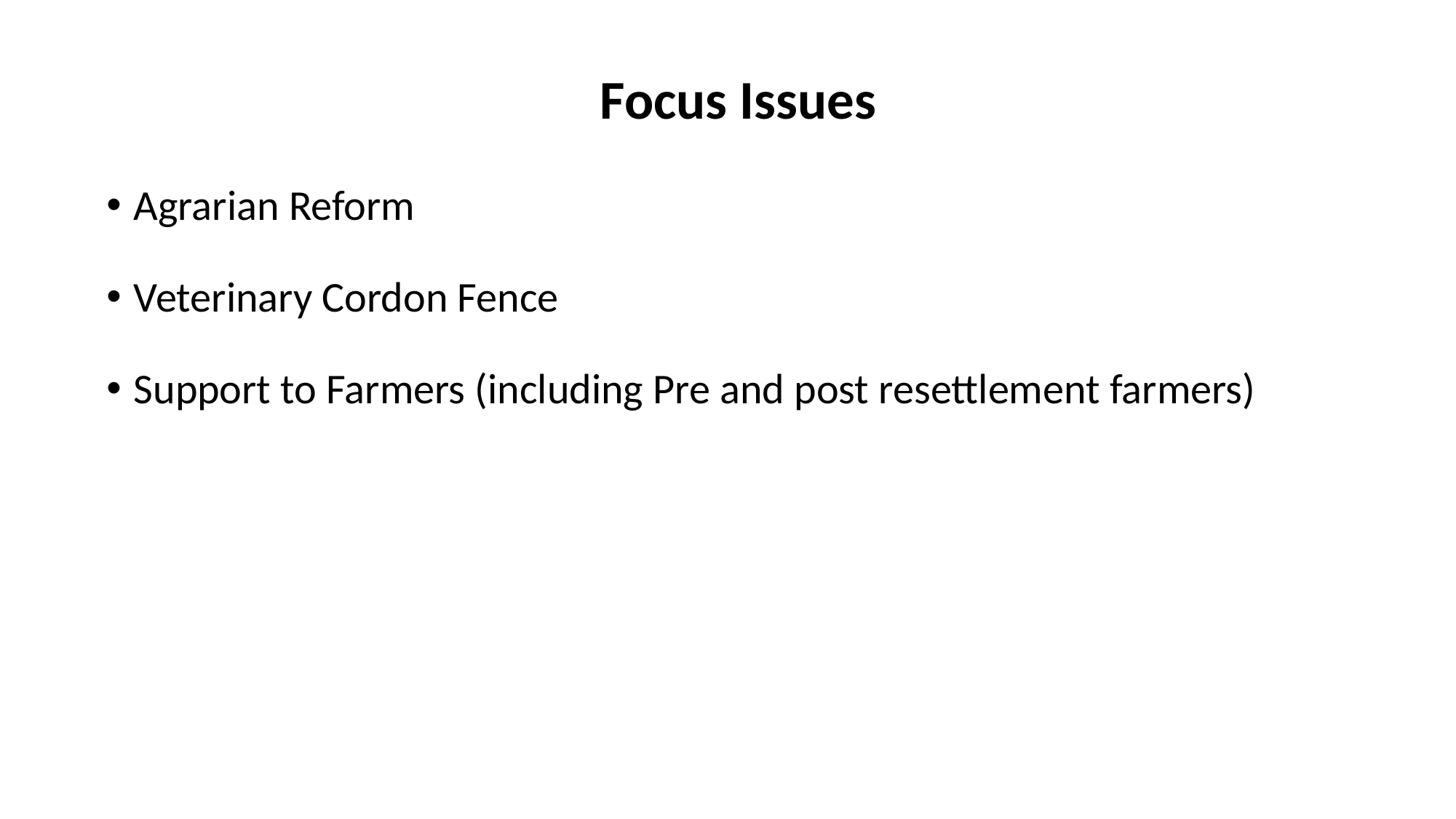

# Focus Issues

Agrarian Reform

Veterinary Cordon Fence

Support to Farmers (including Pre and post resettlement farmers)